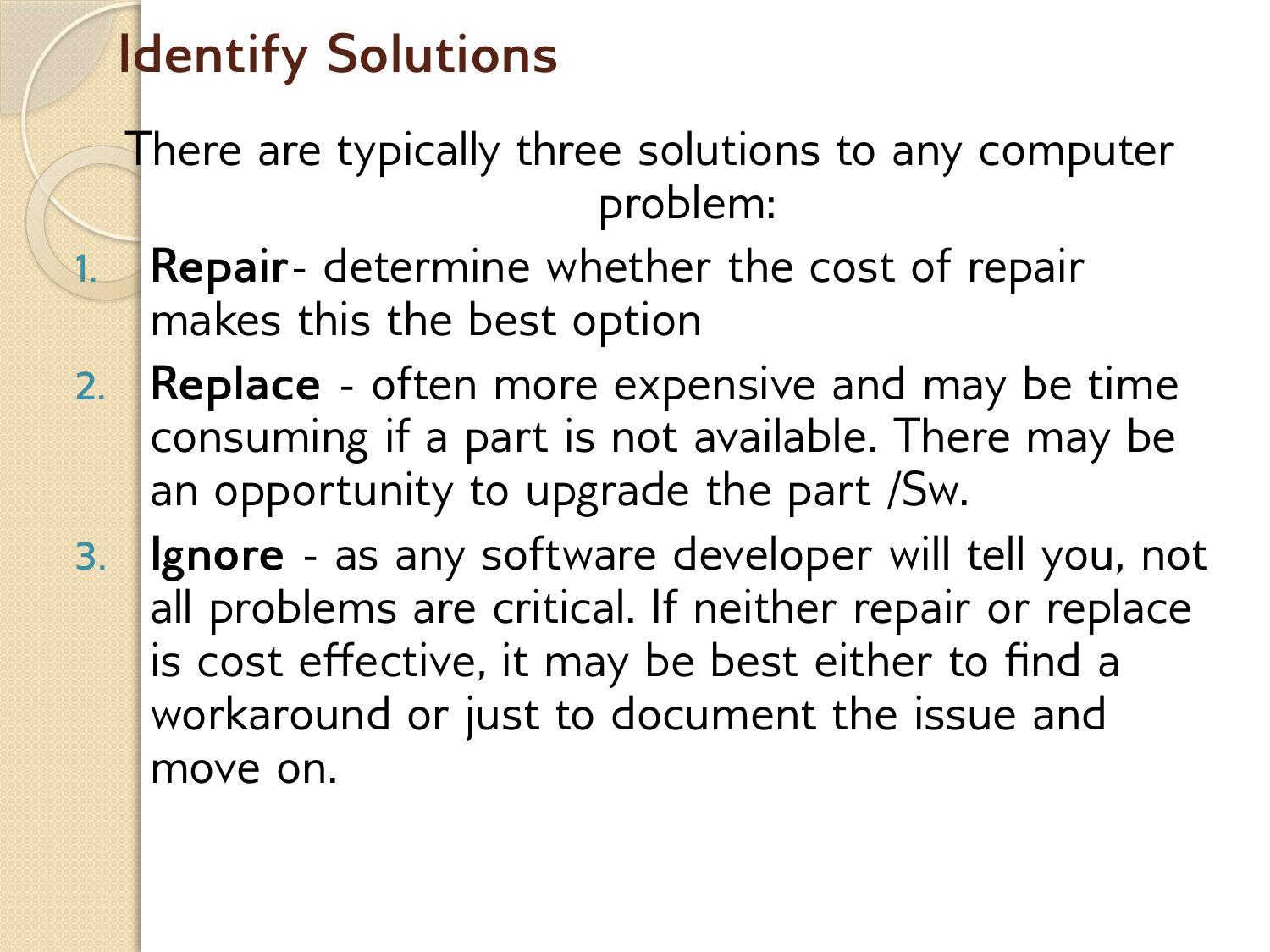

# Identify Solutions
There are typically three solutions to any computer problem:
Repair- determine whether the cost of repair makes this the best option
Replace - often more expensive and may be time consuming if a part is not available. There may be an opportunity to upgrade the part /Sw.
Ignore - as any software developer will tell you, not all problems are critical. If neither repair or replace is cost effective, it may be best either to find a workaround or just to document the issue and move on.
34